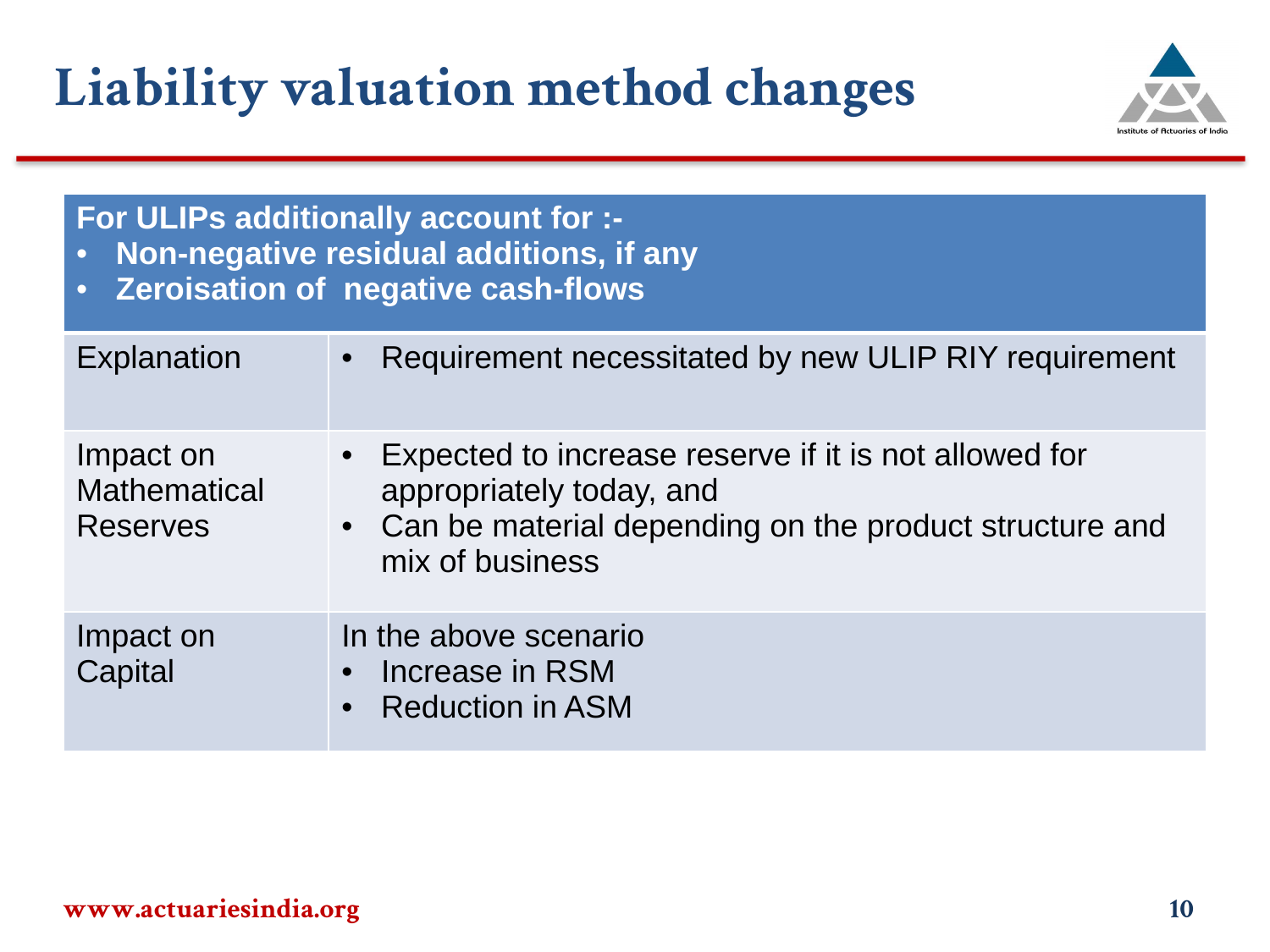

Liability valuation method changes
| For ULIPs additionally account for :- Non-negative residual additions, if any Zeroisation of negative cash-flows |  |
| --- | --- |
| Explanation | Requirement necessitated by new ULIP RIY requirement |
| Impact on Mathematical Reserves | Expected to increase reserve if it is not allowed for appropriately today, and Can be material depending on the product structure and mix of business |
| Impact on Capital | In the above scenario Increase in RSM Reduction in ASM |
www.actuariesindia.org
10